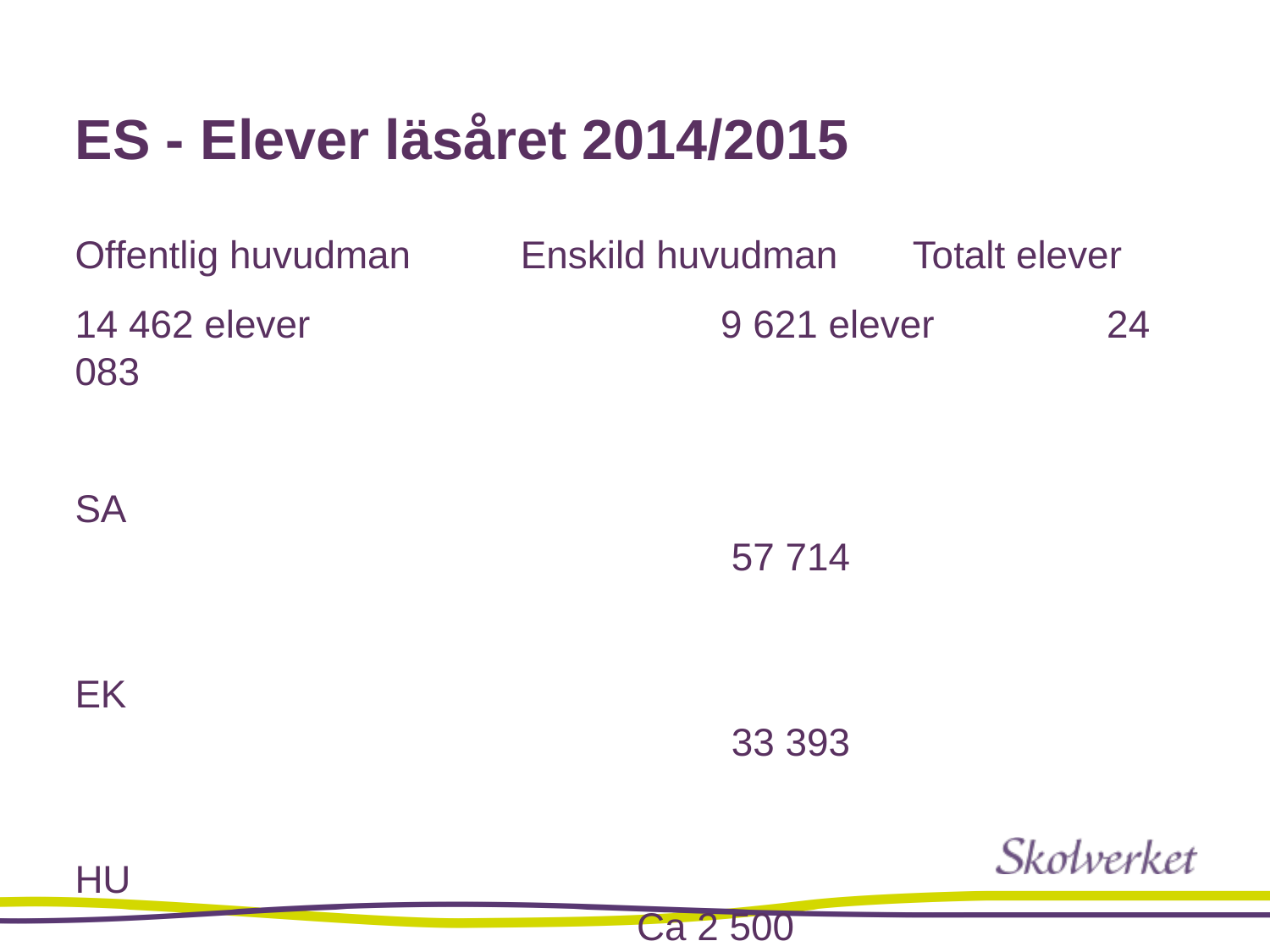

# ES - Elever läsåret 2014/2015
Offentlig huvudman	      Enskild huvudman       Totalt elever
14 462 elever				 9 621 elever                24 083

SA													  57 714

EK													  33 393

HU												     Ca 2 500